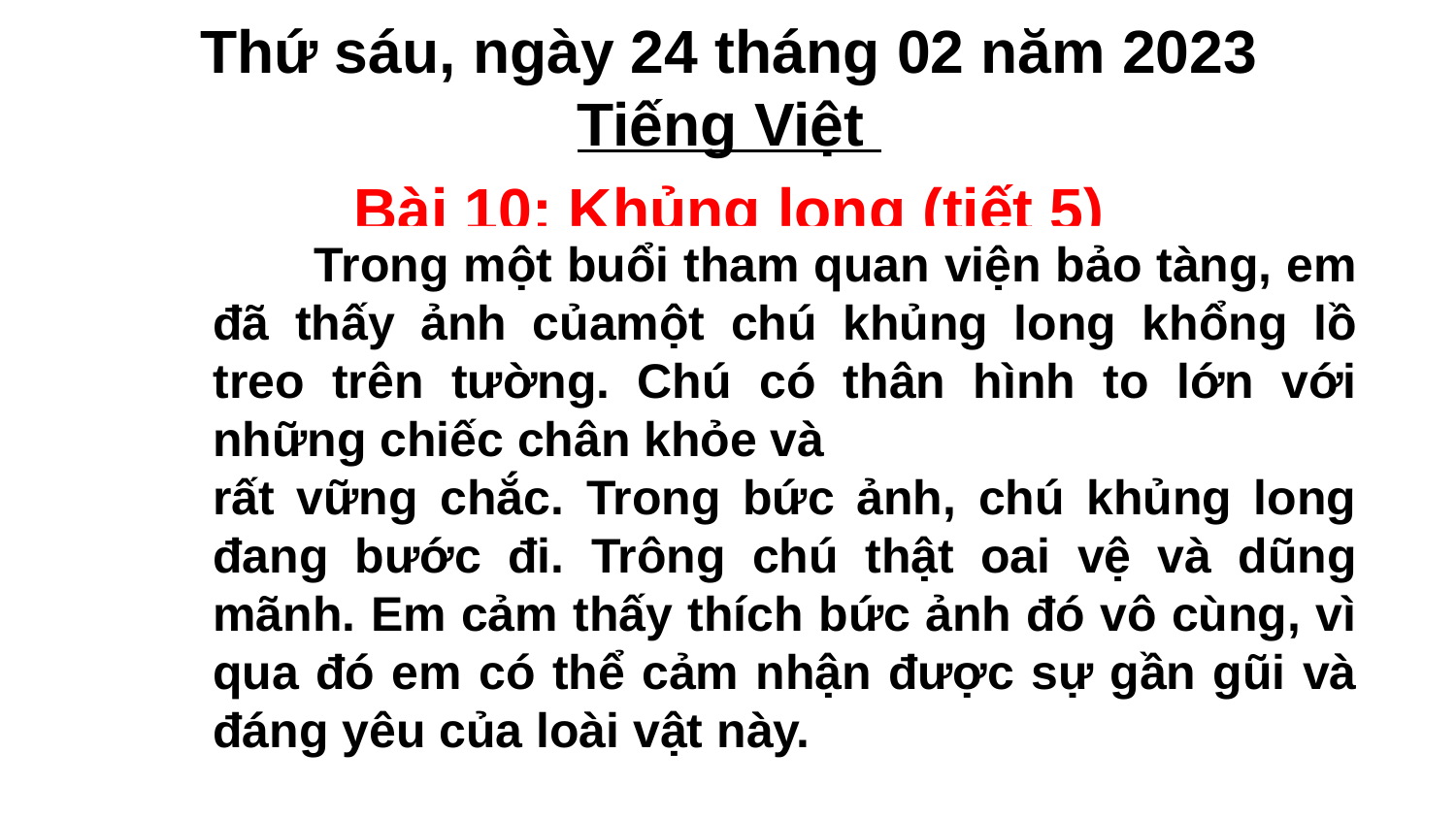

Thứ sáu, ngày 24 tháng 02 năm 2023
Tiếng Việt
Bài 10: Khủng long (tiết 5)
       Trong một buổi tham quan viện bảo tàng, em đã thấy ảnh củamột chú khủng long khổng lồ treo trên tường. Chú có thân hình to lớn với những chiếc chân khỏe và
rất vững chắc. Trong bức ảnh, chú khủng long đang bước đi. Trông chú thật oai vệ và dũng mãnh. Em cảm thấy thích bức ảnh đó vô cùng, vì qua đó em có thể cảm nhận được sự gần gũi và đáng yêu của loài vật này.